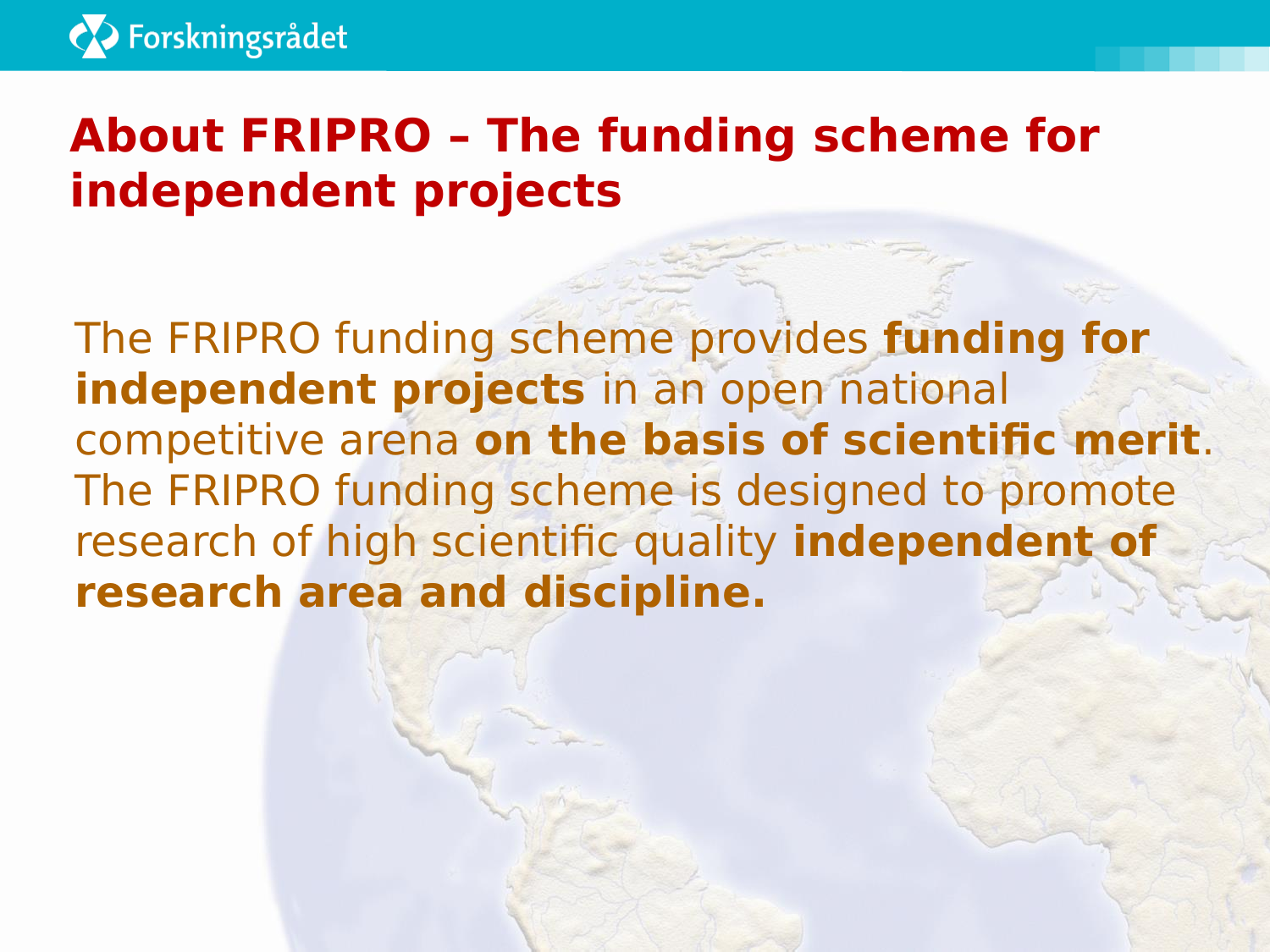

# About FRIPRO – The funding scheme for independent projects
The FRIPRO funding scheme provides funding for independent projects in an open national competitive arena on the basis of scientific merit. The FRIPRO funding scheme is designed to promote research of high scientific quality independent of research area and discipline.